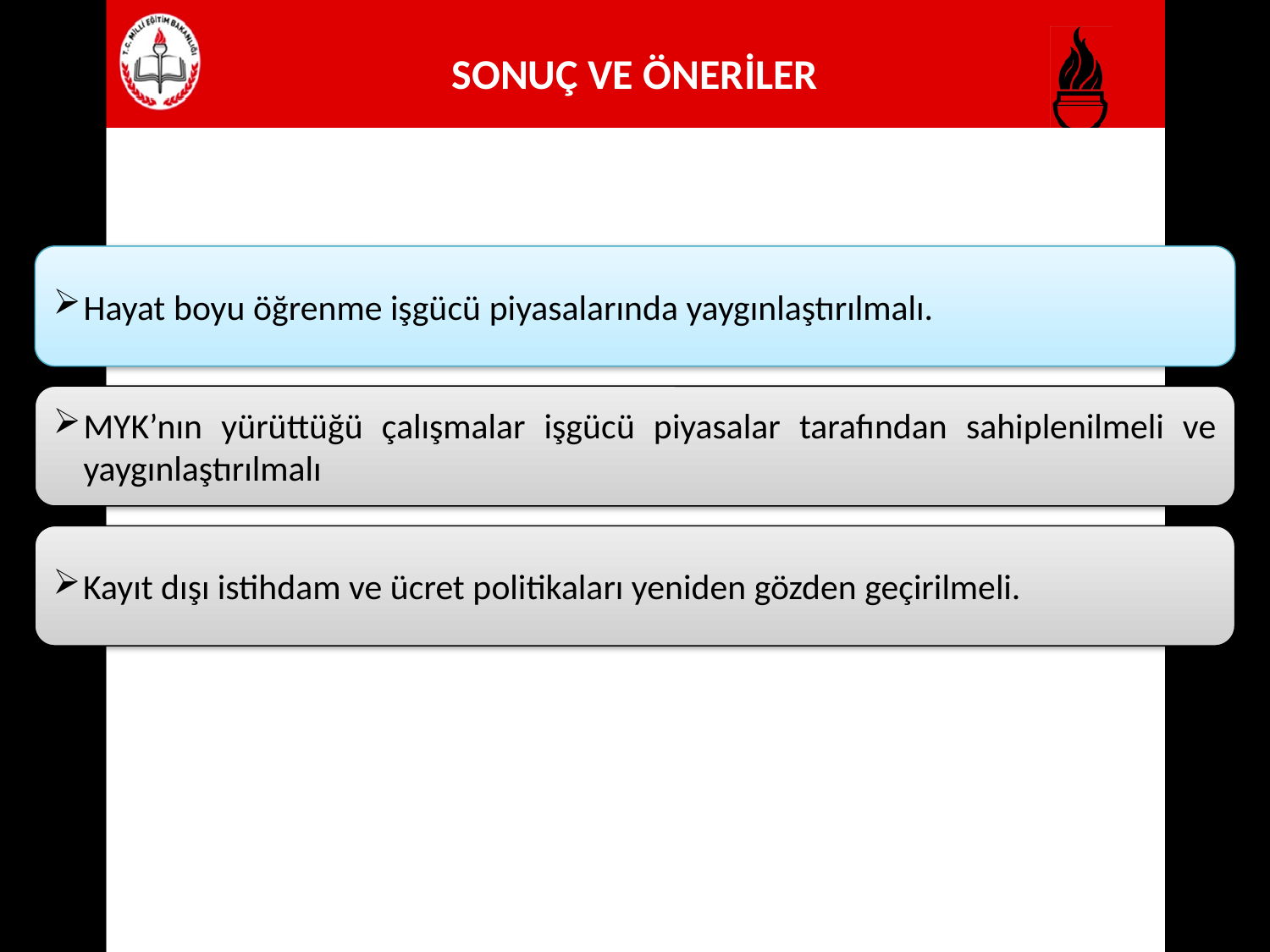

# SONUÇ VE ÖNERİLER
Hayat boyu öğrenme işgücü piyasalarında yaygınlaştırılmalı.
MYK’nın yürüttüğü çalışmalar işgücü piyasalar tarafından sahiplenilmeli ve yaygınlaştırılmalı
Kayıt dışı istihdam ve ücret politikaları yeniden gözden geçirilmeli.